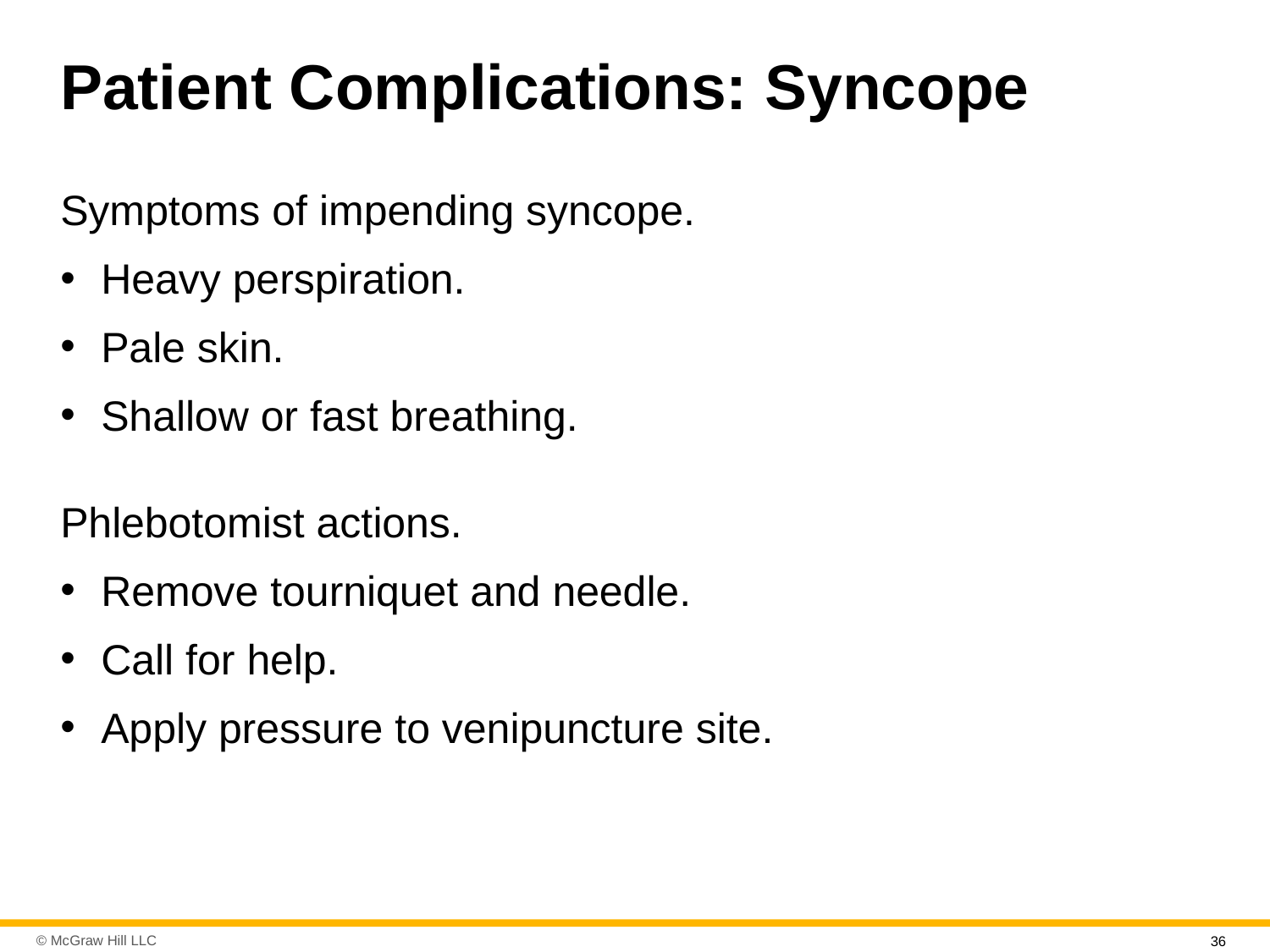

# Patient Complications: Syncope
Symptoms of impending syncope.
Heavy perspiration.
Pale skin.
Shallow or fast breathing.
Phlebotomist actions.
Remove tourniquet and needle.
Call for help.
Apply pressure to venipuncture site.
36